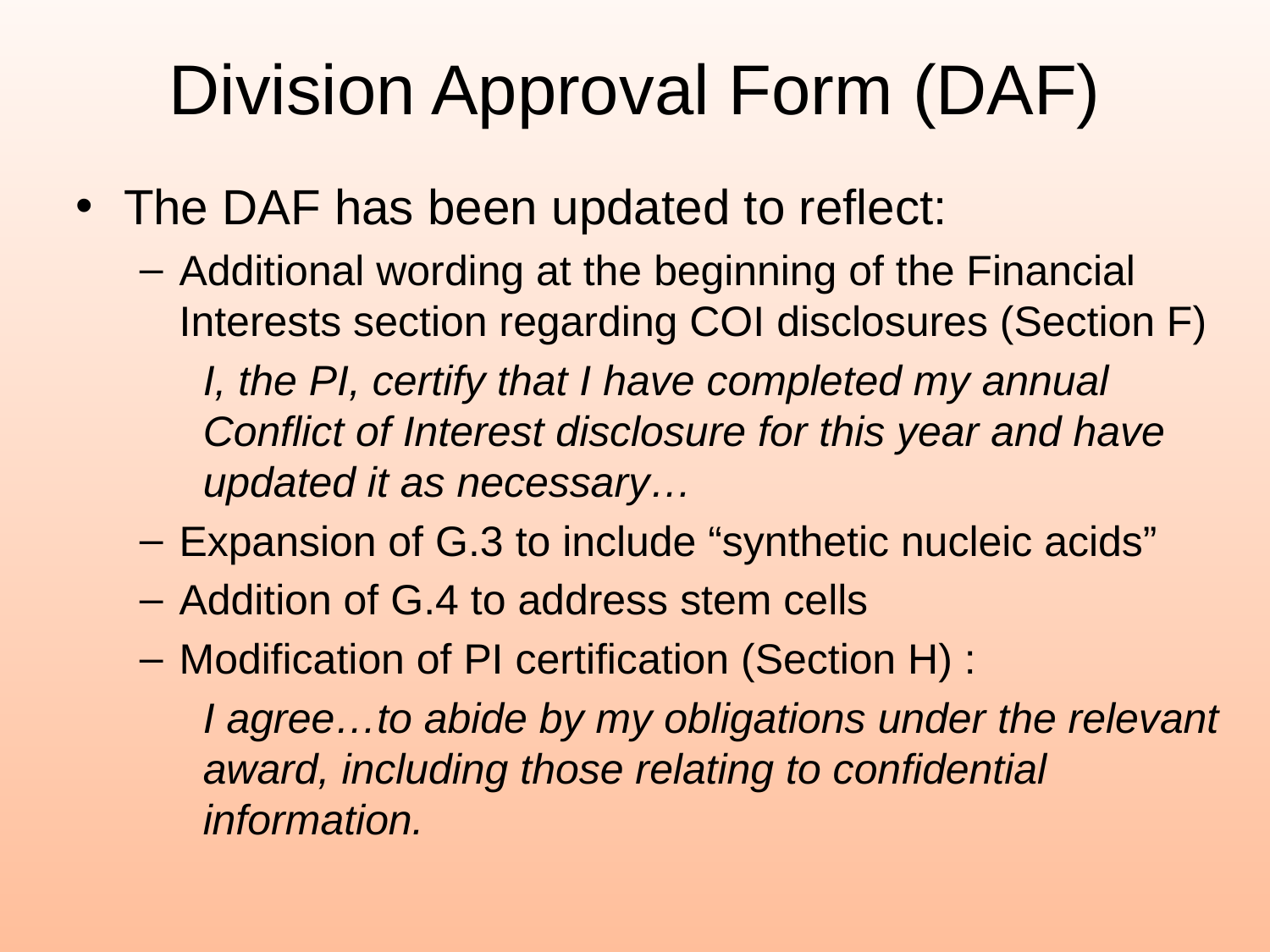

# Division Approval Form (DAF)
The DAF has been updated to reflect:
Additional wording at the beginning of the Financial Interests section regarding COI disclosures (Section F)
I, the PI, certify that I have completed my annual Conflict of Interest disclosure for this year and have updated it as necessary…
Expansion of G.3 to include “synthetic nucleic acids”
Addition of G.4 to address stem cells
Modification of PI certification (Section H) :
I agree…to abide by my obligations under the relevant award, including those relating to confidential information.